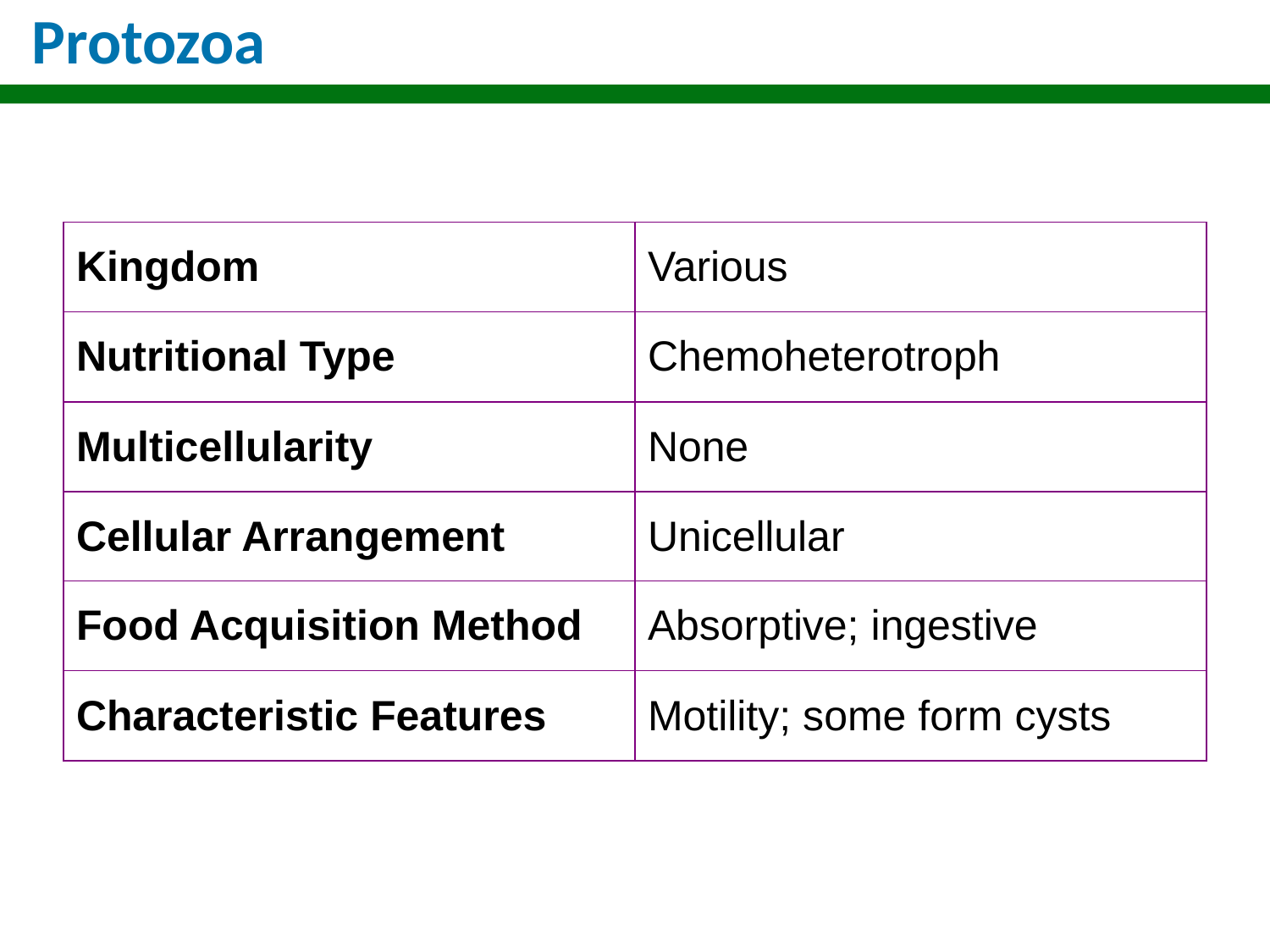

# Protozoa
| Kingdom | Various |
| --- | --- |
| Nutritional Type | Chemoheterotroph |
| Multicellularity | None |
| Cellular Arrangement | Unicellular |
| Food Acquisition Method | Absorptive; ingestive |
| Characteristic Features | Motility; some form cysts |